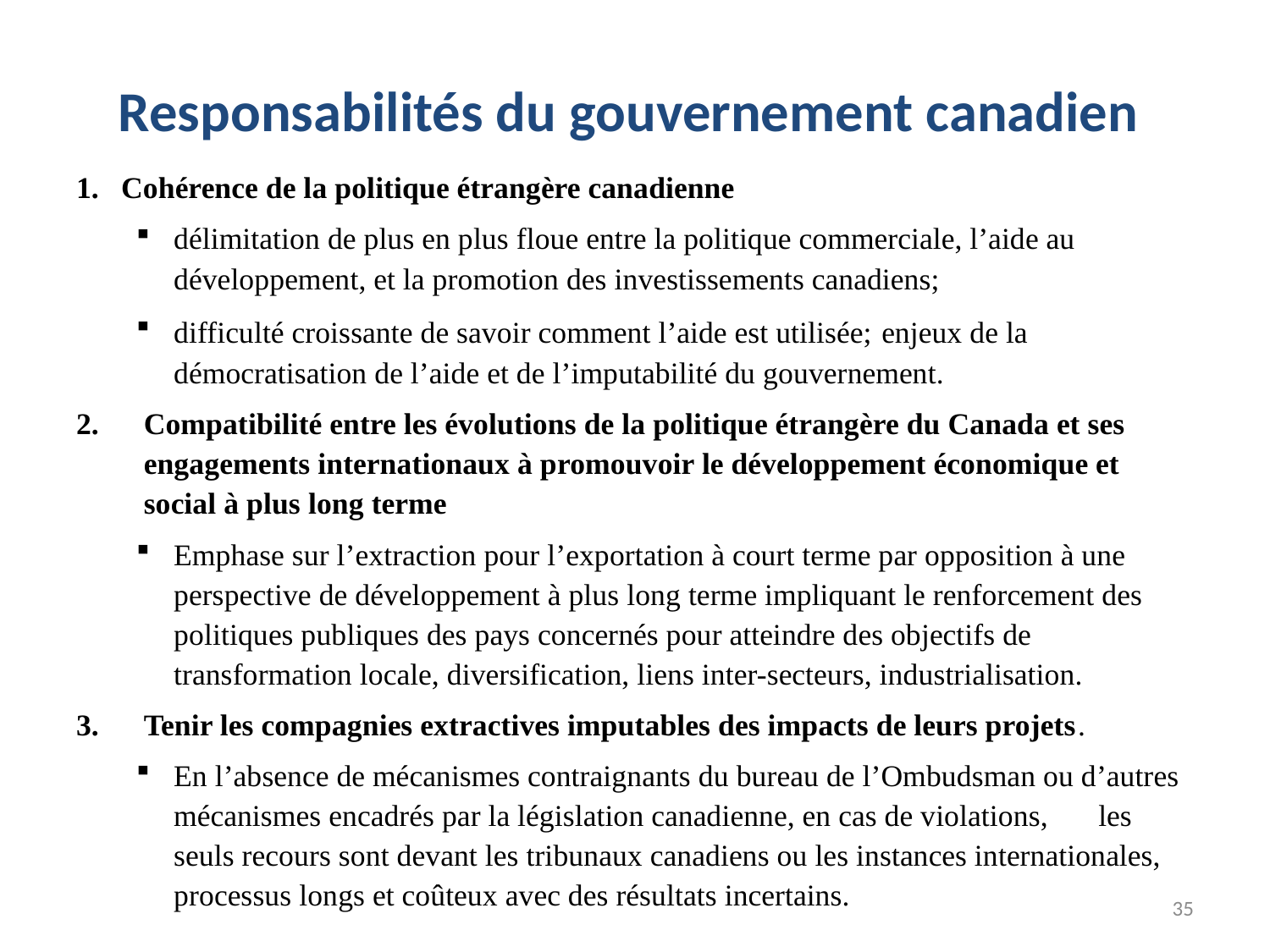

Responsabilités du gouvernement canadien
Cohérence de la politique étrangère canadienne
délimitation de plus en plus floue entre la politique commerciale, l’aide au     développement, et la promotion des investissements canadiens;
difficulté croissante de savoir comment l’aide est utilisée; enjeux de la démocratisation de l’aide et de l’imputabilité du gouvernement.
Compatibilité entre les évolutions de la politique étrangère du Canada et ses engagements internationaux à promouvoir le développement économique et social à plus long terme
Emphase sur l’extraction pour l’exportation à court terme par opposition à une perspective de développement à plus long terme impliquant le renforcement des politiques publiques des pays concernés pour atteindre des objectifs de transformation locale, diversification, liens inter-secteurs, industrialisation.
Tenir les compagnies extractives imputables des impacts de leurs projets.
En l’absence de mécanismes contraignants du bureau de l’Ombudsman ou d’autres mécanismes encadrés par la législation canadienne, en cas de violations, 	les seuls recours sont devant les tribunaux canadiens ou les instances internationales, processus longs et coûteux avec des résultats incertains.
35